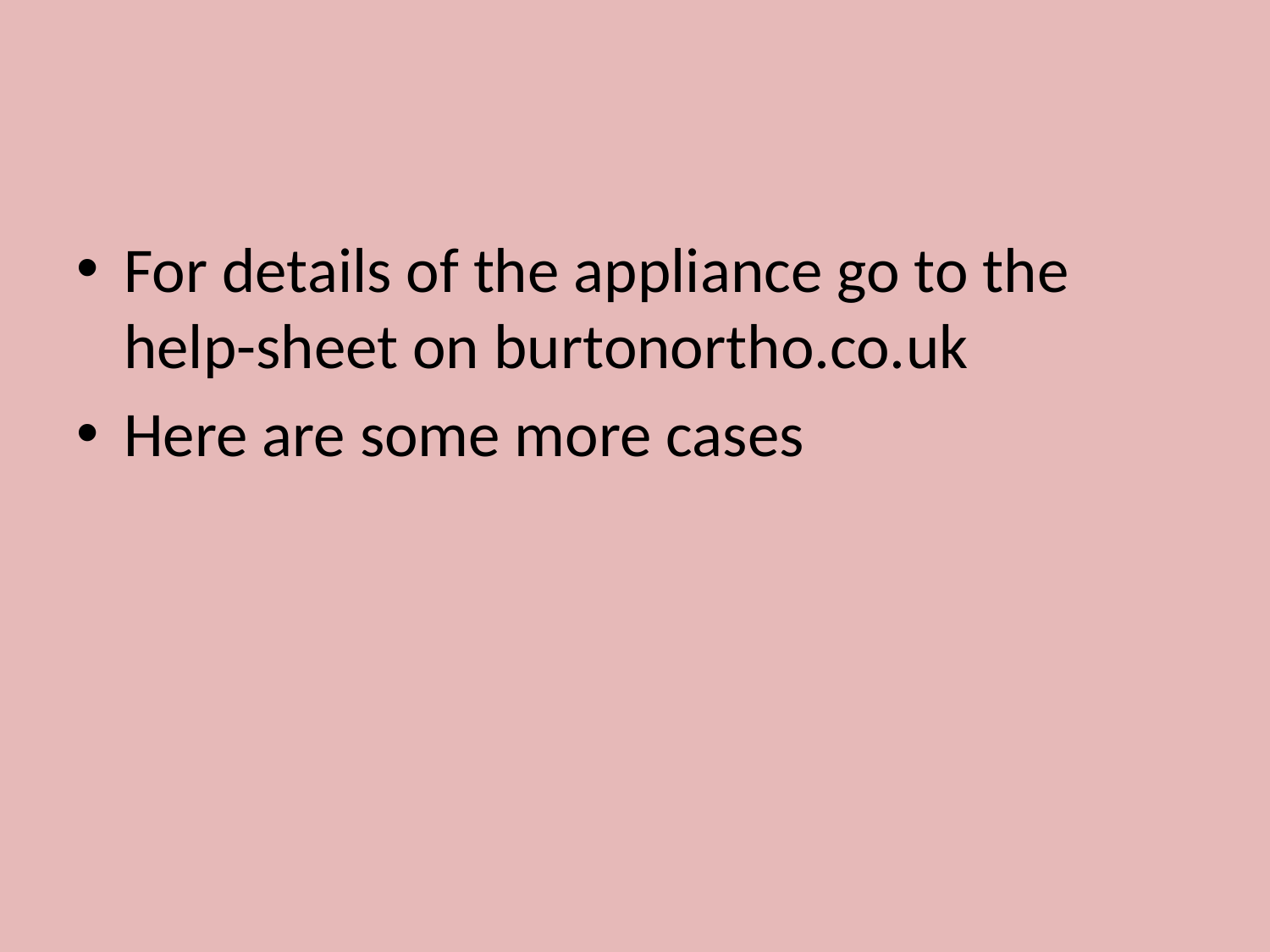

For details of the appliance go to the help-sheet on burtonortho.co.uk
Here are some more cases